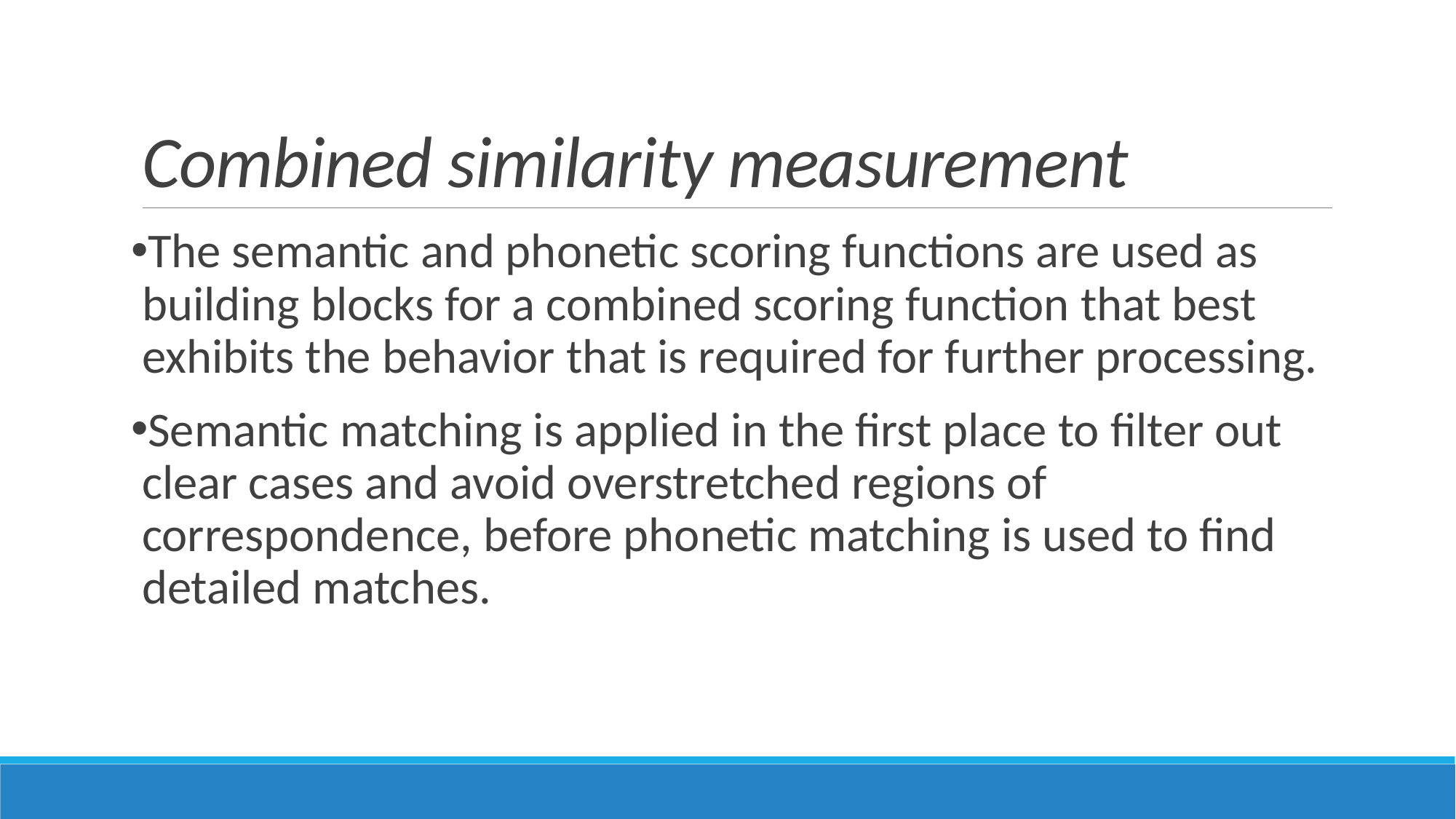

# Combined similarity measurement
The semantic and phonetic scoring functions are used as building blocks for a combined scoring function that best exhibits the behavior that is required for further processing.
Semantic matching is applied in the first place to filter out clear cases and avoid overstretched regions of correspondence, before phonetic matching is used to find detailed matches.